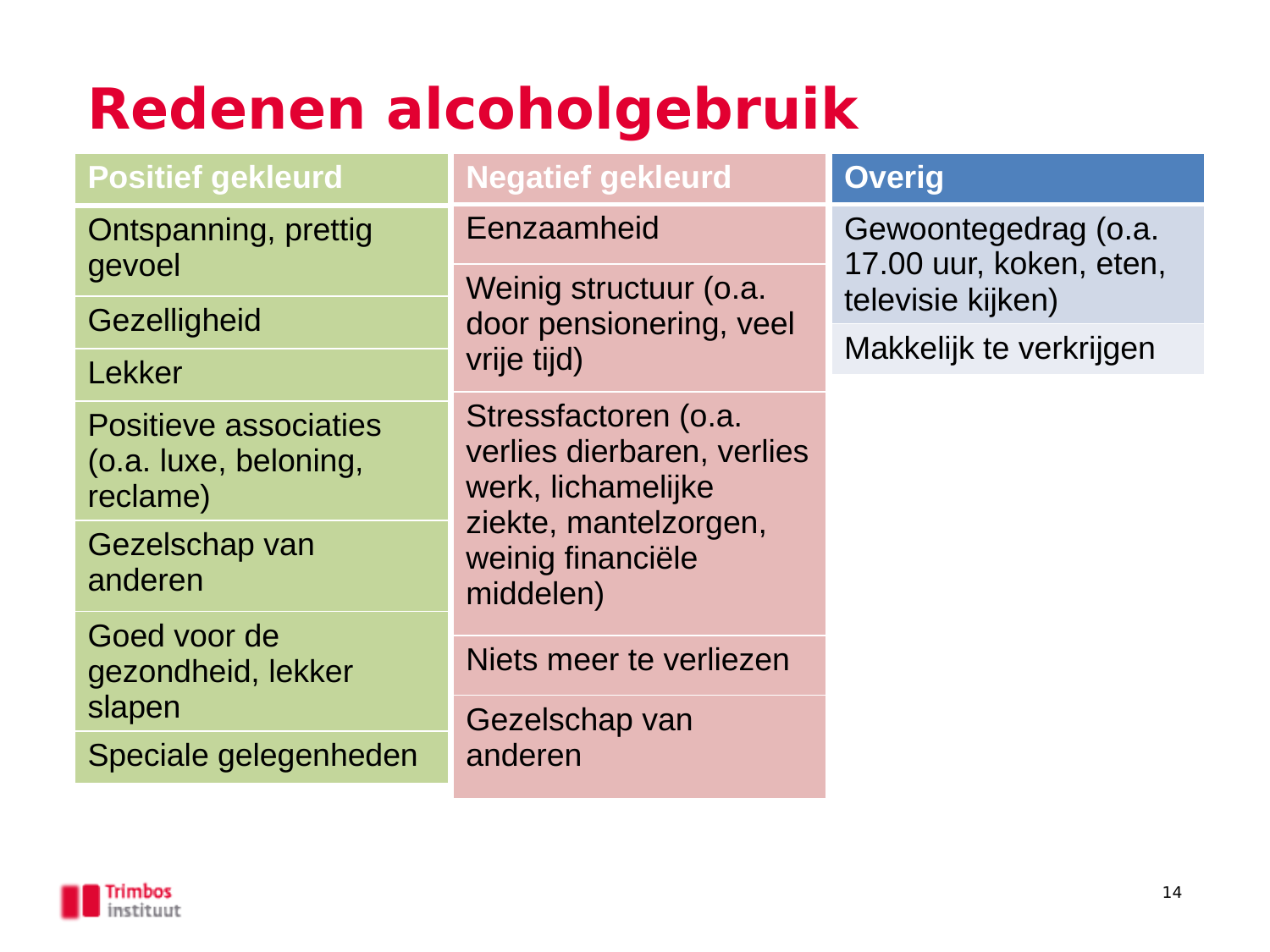

# Redenen alcoholgebruik
| Positief gekleurd |
| --- |
| Ontspanning, prettig gevoel |
| Gezelligheid |
| Lekker |
| Positieve associaties (o.a. luxe, beloning, reclame) |
| Gezelschap van anderen |
| Goed voor de gezondheid, lekker slapen |
| Speciale gelegenheden |
| Negatief gekleurd |
| --- |
| Eenzaamheid |
| Weinig structuur (o.a. door pensionering, veel vrije tijd) |
| Stressfactoren (o.a. verlies dierbaren, verlies werk, lichamelijke ziekte, mantelzorgen, weinig financiële middelen) |
| Niets meer te verliezen |
| Gezelschap van anderen |
| Overig |
| --- |
| Gewoontegedrag (o.a. 17.00 uur, koken, eten, televisie kijken) |
| Makkelijk te verkrijgen |

14